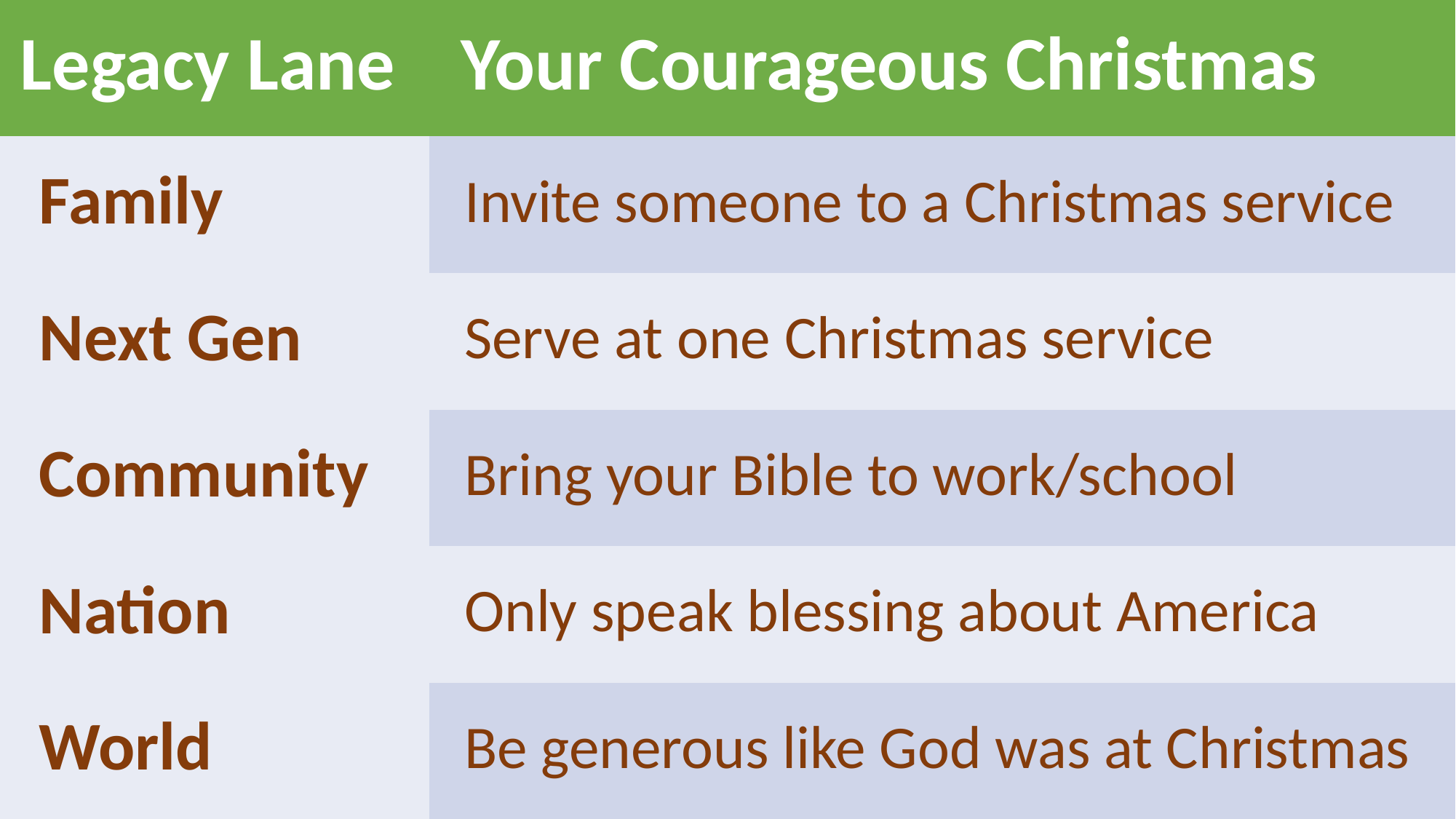

| Legacy Lane | Your Courageous Christmas |
| --- | --- |
| Family | Invite someone to a Christmas service |
| Next Gen | Serve at one Christmas service |
| Community | Bring your Bible to work/school |
| Nation | Only speak blessing about America |
| World | Be generous like God was at Christmas |